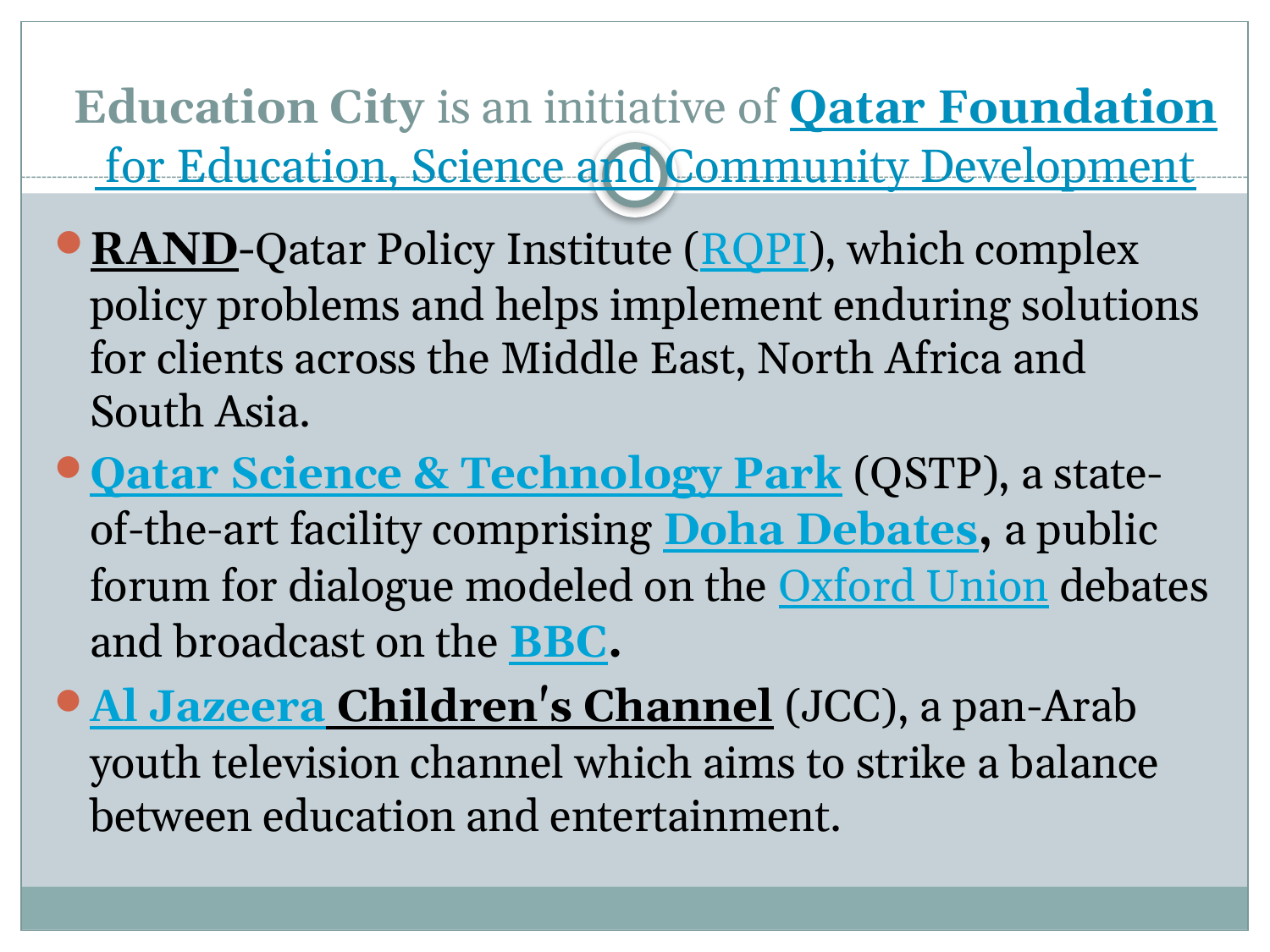

# Education City is an initiative of Qatar Foundation for Education, Science and Community Development
RAND-Qatar Policy Institute (RQPI), which complex policy problems and helps implement enduring solutions for clients across the Middle East, North Africa and South Asia.
Qatar Science & Technology Park (QSTP), a state-of-the-art facility comprising Doha Debates, a public forum for dialogue modeled on the Oxford Union debates and broadcast on the BBC.
Al Jazeera Children's Channel (JCC), a pan-Arab youth television channel which aims to strike a balance between education and entertainment.